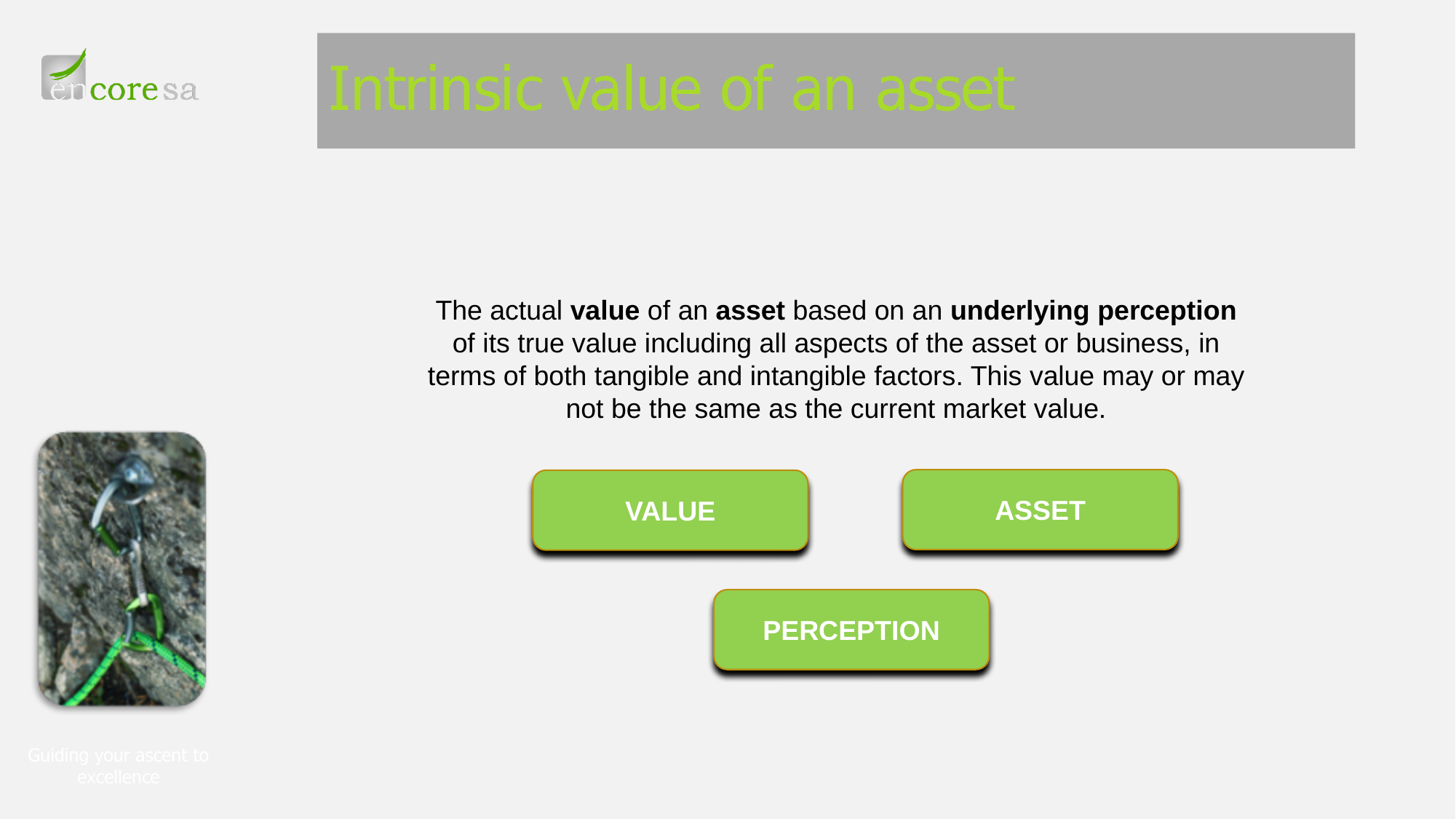

# Intrinsic value of an asset

The actual value of an asset based on an underlying perception of its true value including all aspects of the asset or business, in terms of both tangible and intangible factors. This value may or may not be the same as the current market value.
ASSET
VALUE
PERCEPTION